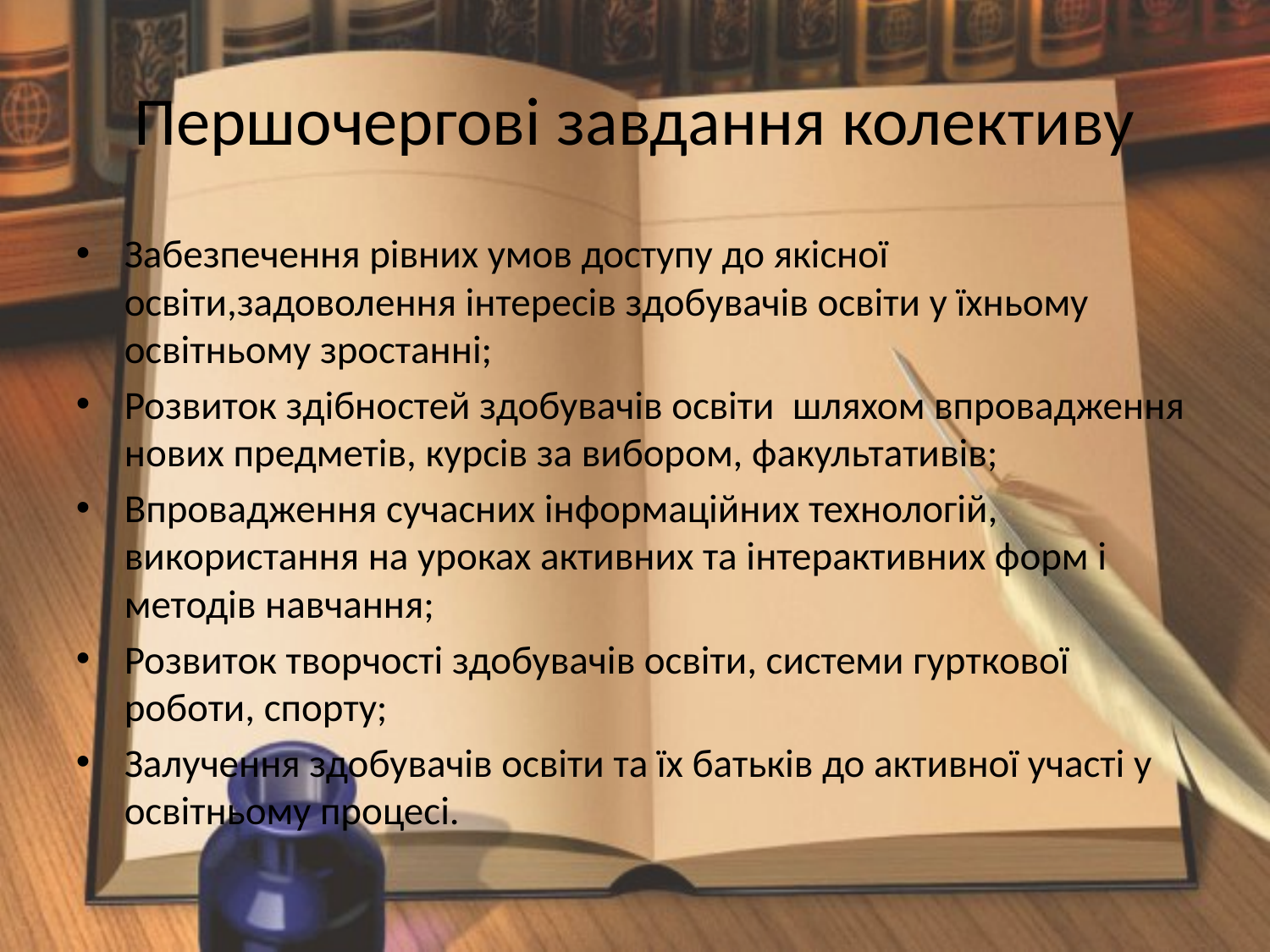

Першочергові завдання колективу
Забезпечення рівних умов доступу до якісної освіти,задоволення інтересів здобувачів освіти у їхньому освітньому зростанні;
Розвиток здібностей здобувачів освіти  шляхом впровадження нових предметів, курсів за вибором, факультативів;
Впровадження сучасних інформаційних технологій, використання на уроках активних та інтерактивних форм і методів навчання;
Розвиток творчості здобувачів освіти, системи гурткової роботи, спорту;
Залучення здобувачів освіти та їх батьків до активної участі у освітньому процесі.